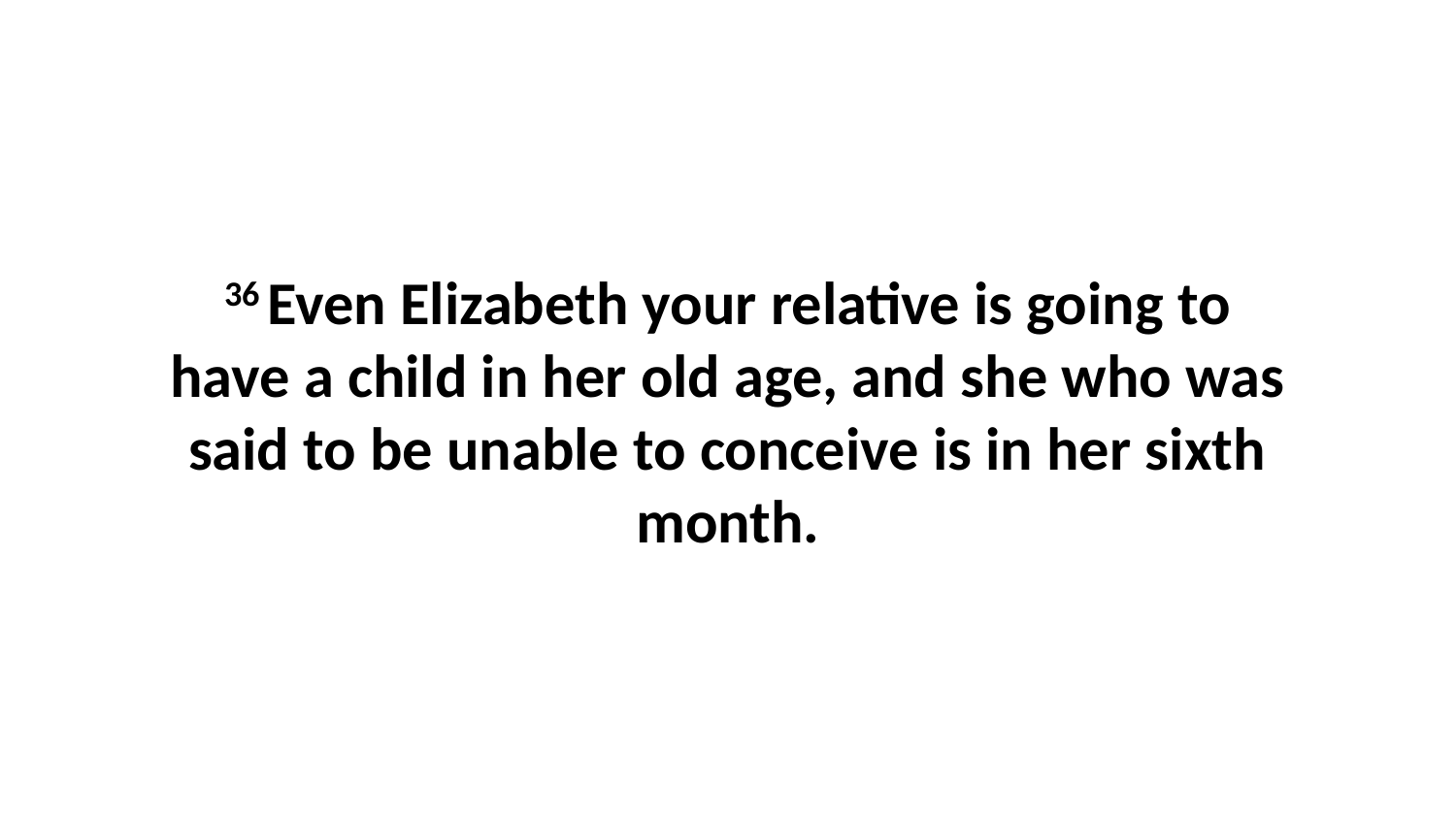

36 Even Elizabeth your relative is going to have a child in her old age, and she who was said to be unable to conceive is in her sixth month.